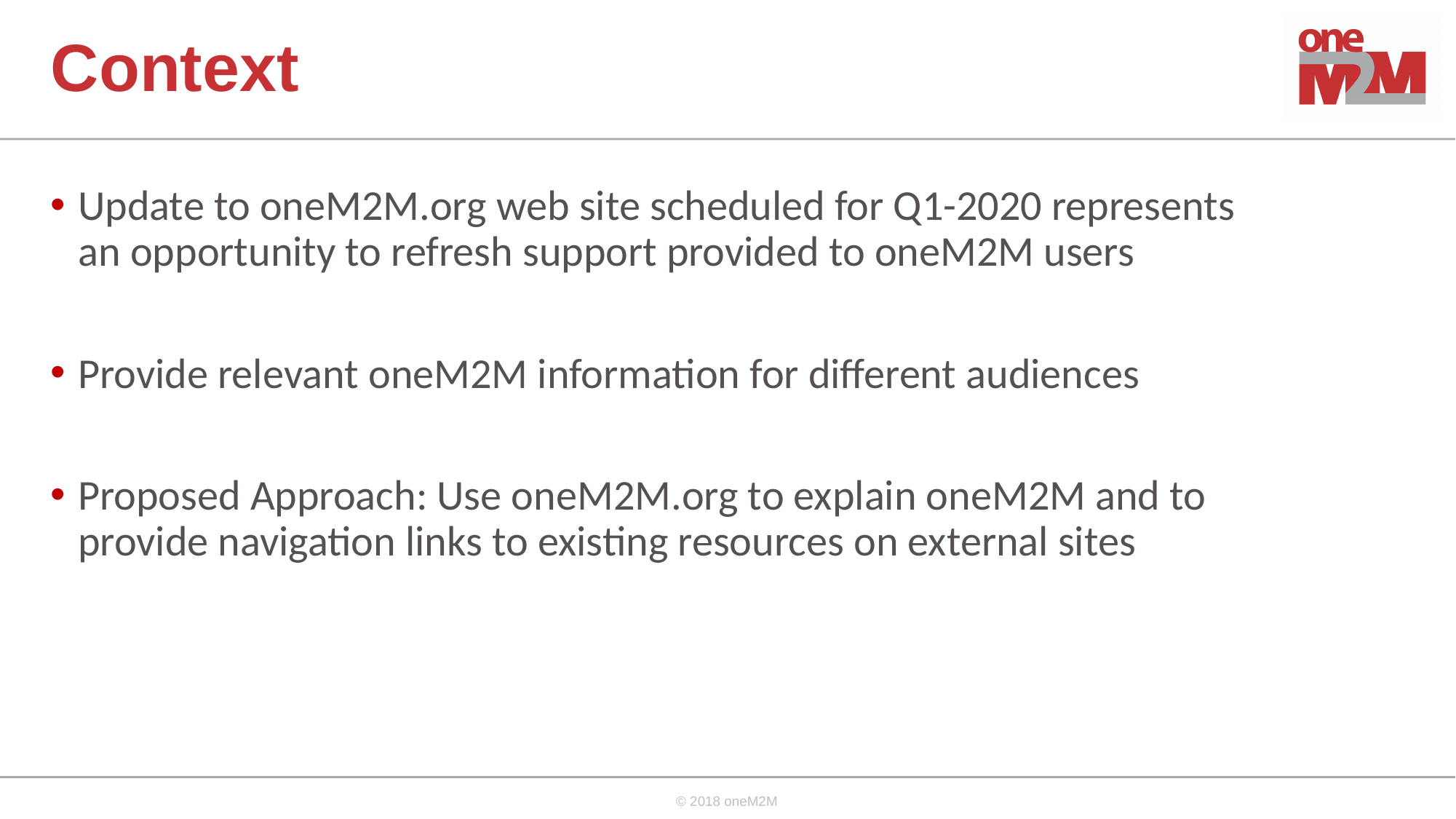

# Context
Update to oneM2M.org web site scheduled for Q1-2020 represents an opportunity to refresh support provided to oneM2M users

Provide relevant oneM2M information for different audiences

Proposed Approach: Use oneM2M.org to explain oneM2M and to provide navigation links to existing resources on external sites